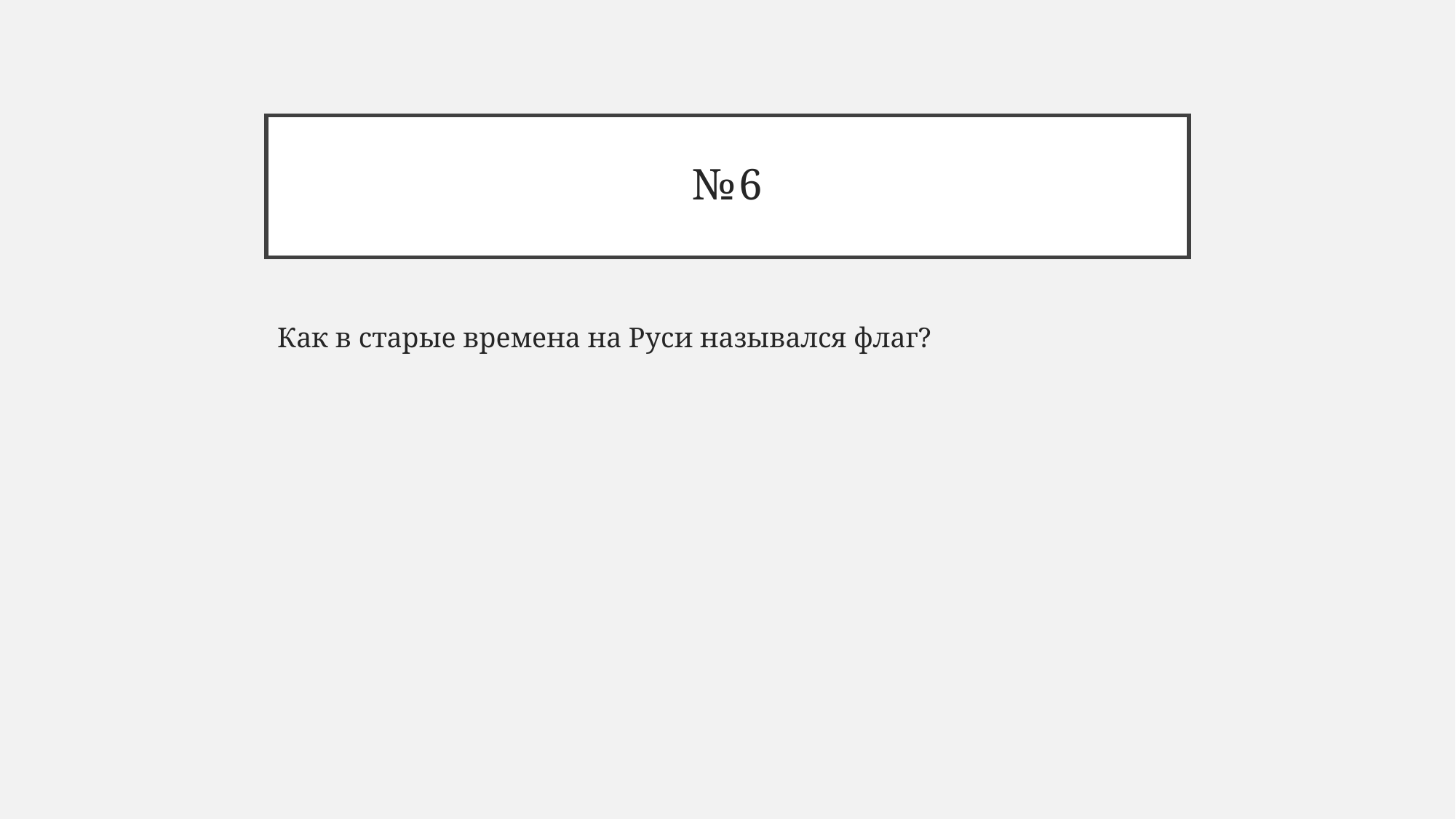

# №6
Как в старые времена на Руси назывался флаг?